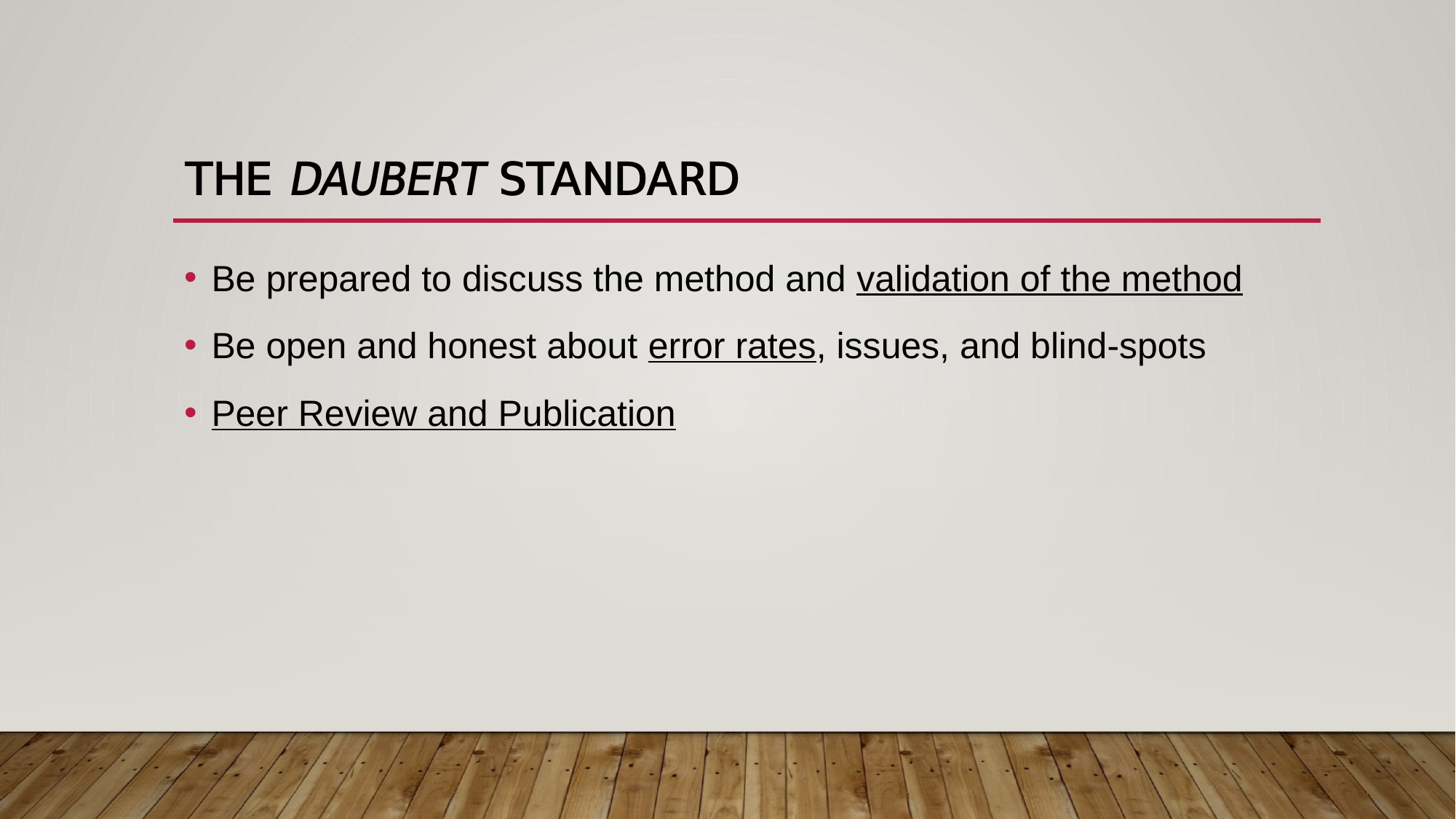

# The Daubert standard
Be prepared to discuss the method and validation of the method
Be open and honest about error rates, issues, and blind-spots
Peer Review and Publication